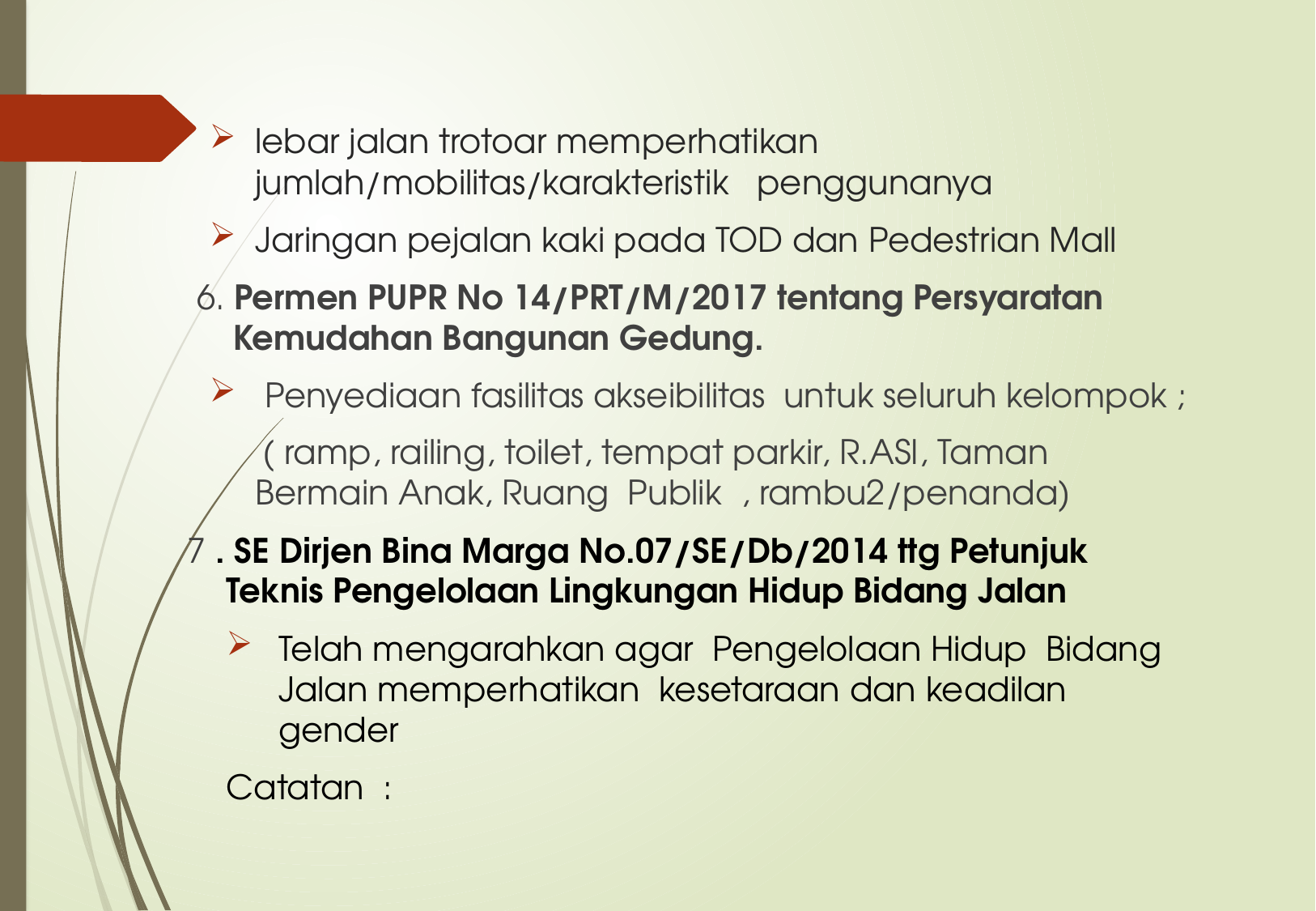

lebar jalan trotoar memperhatikan jumlah/mobilitas/karakteristik   penggunanya
Jaringan pejalan kaki pada TOD dan Pedestrian Mall
 6. Permen PUPR No 14/PRT/M/2017 tentang Persyaratan Kemudahan Bangunan Gedung.
 Penyediaan fasilitas akseibilitas  untuk seluruh kelompok ;
    ( ramp, railing, toilet, tempat parkir, R.ASI, Taman Bermain Anak, Ruang  Publik  , rambu2/penanda)
7 . SE Dirjen Bina Marga No.07/SE/Db/2014 ttg Petunjuk Teknis Pengelolaan Lingkungan Hidup Bidang Jalan
Telah mengarahkan agar  Pengelolaan Hidup  Bidang Jalan memperhatikan  kesetaraan dan keadilan  gender
Catatan  :

#